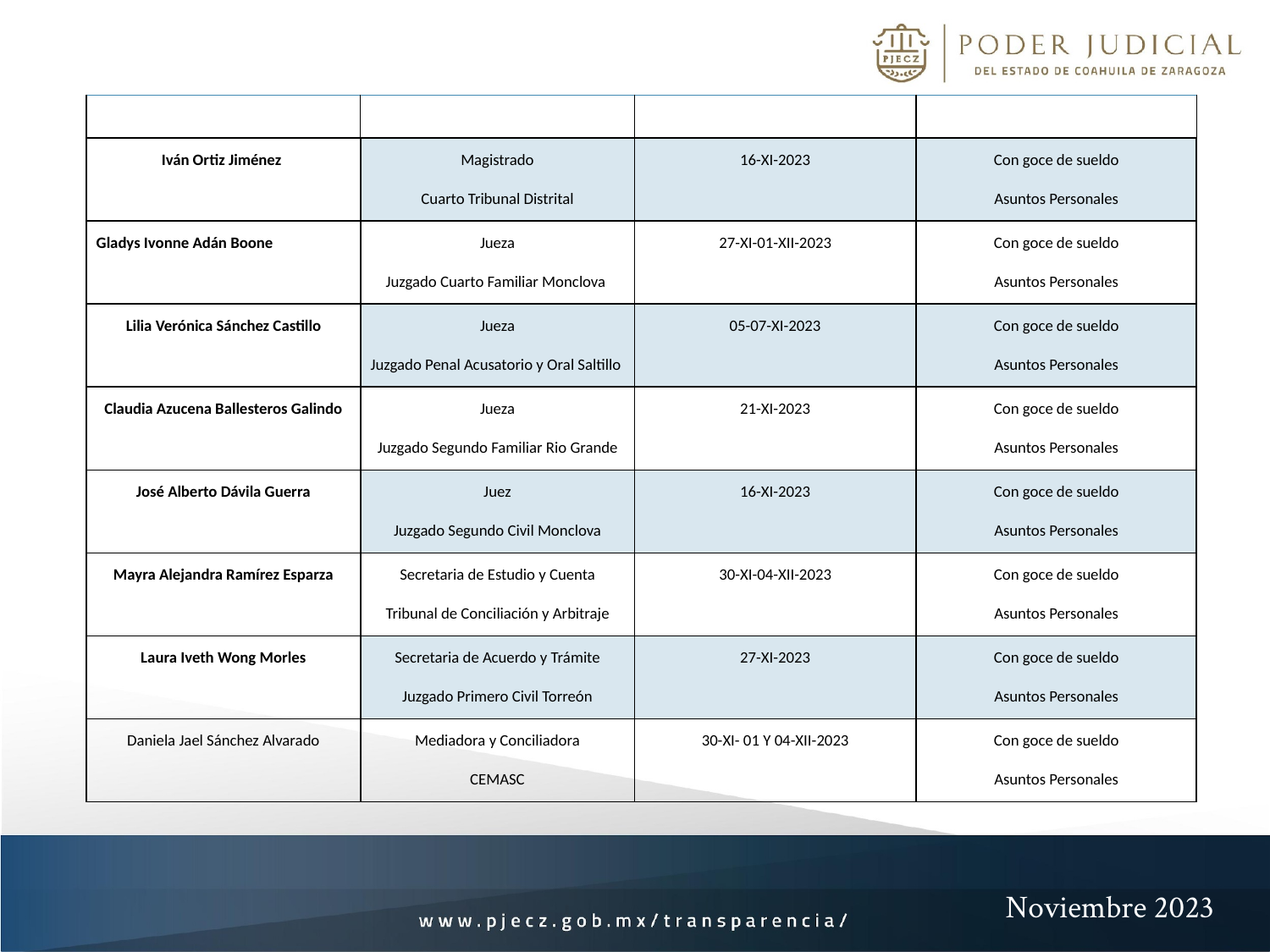

|  |  |  |  |
| --- | --- | --- | --- |
| Iván Ortiz Jiménez | Magistrado Cuarto Tribunal Distrital | 16-XI-2023 | Con goce de sueldo Asuntos Personales |
| Gladys Ivonne Adán Boone | Jueza Juzgado Cuarto Familiar Monclova | 27-XI-01-XII-2023 | Con goce de sueldo Asuntos Personales |
| Lilia Verónica Sánchez Castillo | Jueza Juzgado Penal Acusatorio y Oral Saltillo | 05-07-XI-2023 | Con goce de sueldo Asuntos Personales |
| Claudia Azucena Ballesteros Galindo | Jueza Juzgado Segundo Familiar Rio Grande | 21-XI-2023 | Con goce de sueldo Asuntos Personales |
| José Alberto Dávila Guerra | Juez Juzgado Segundo Civil Monclova | 16-XI-2023 | Con goce de sueldo Asuntos Personales |
| Mayra Alejandra Ramírez Esparza | Secretaria de Estudio y Cuenta Tribunal de Conciliación y Arbitraje | 30-XI-04-XII-2023 | Con goce de sueldo Asuntos Personales |
| Laura Iveth Wong Morles | Secretaria de Acuerdo y Trámite Juzgado Primero Civil Torreón | 27-XI-2023 | Con goce de sueldo Asuntos Personales |
| Daniela Jael Sánchez Alvarado | Mediadora y Conciliadora CEMASC | 30-XI- 01 Y 04-XII-2023 | Con goce de sueldo Asuntos Personales |
Noviembre 2023